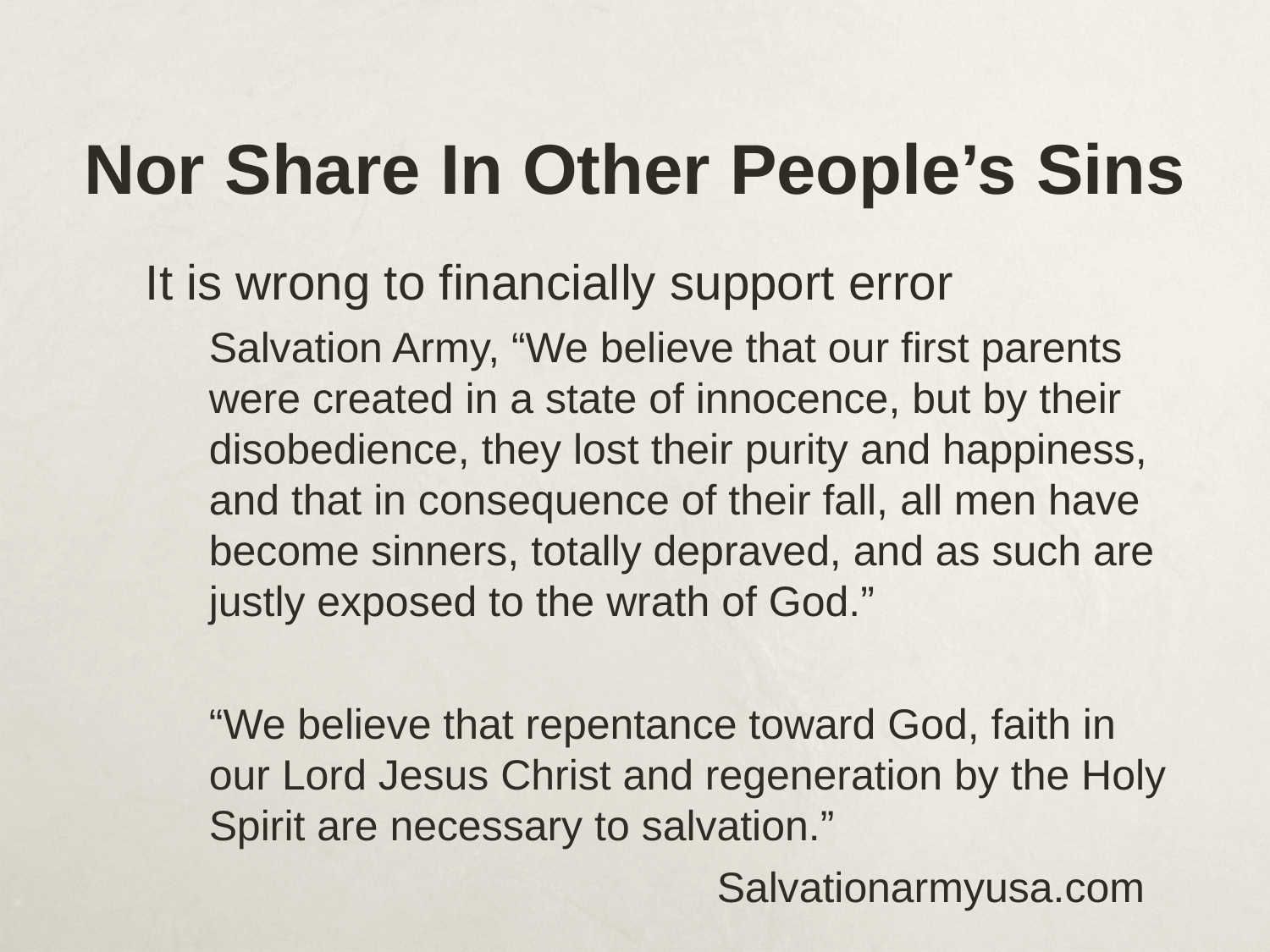

# Nor Share In Other People’s Sins
It is wrong to financially support error
Salvation Army, “We believe that our first parents were created in a state of innocence, but by their disobedience, they lost their purity and happiness, and that in consequence of their fall, all men have become sinners, totally depraved, and as such are justly exposed to the wrath of God.”

“We believe that repentance toward God, faith in our Lord Jesus Christ and regeneration by the Holy Spirit are necessary to salvation.”
				Salvationarmyusa.com